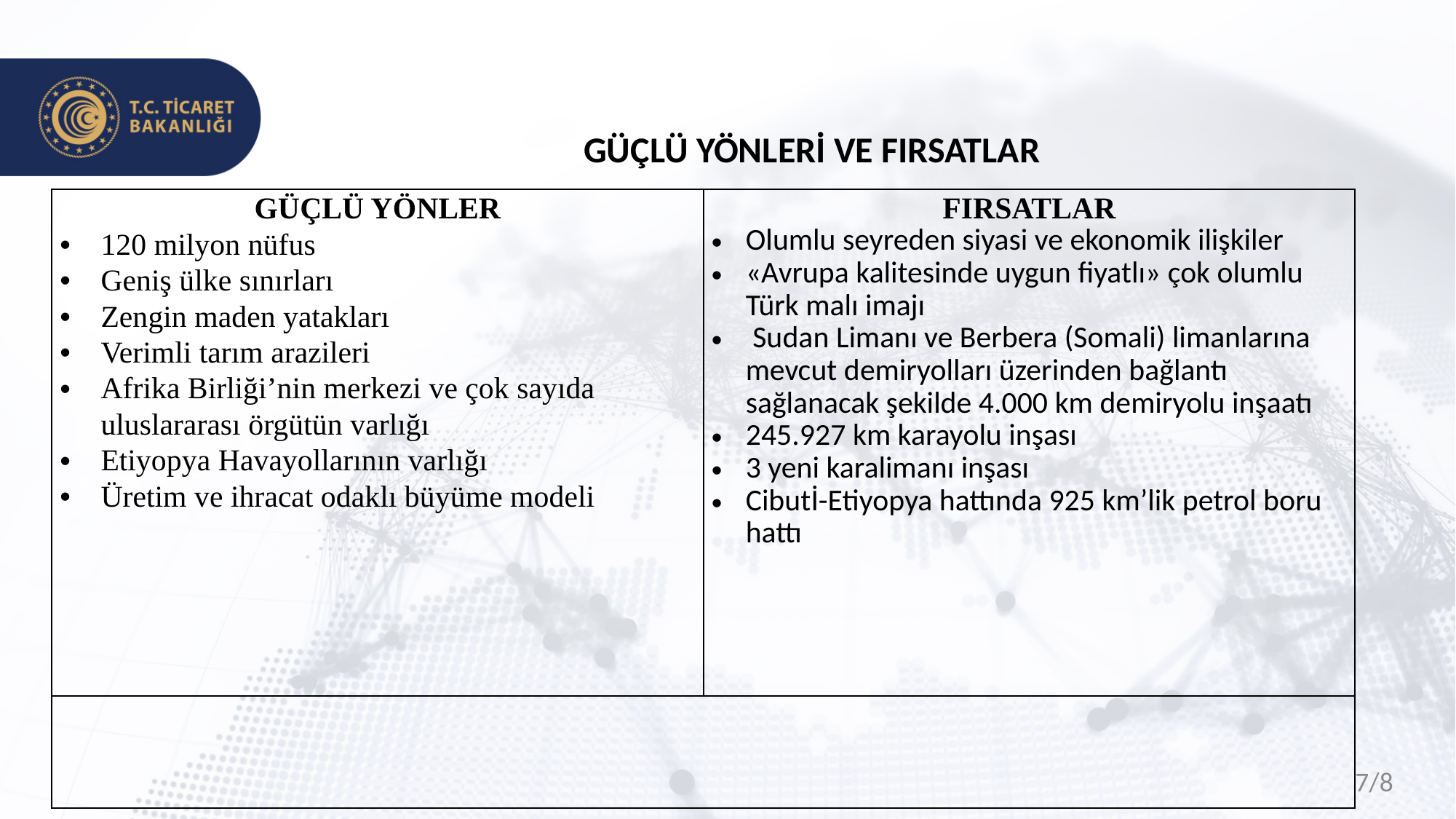

GÜÇLÜ YÖNLERİ VE FIRSATLAR

| GÜÇLÜ YÖNLER 120 milyon nüfus Geniş ülke sınırları Zengin maden yatakları Verimli tarım arazileri Afrika Birliği’nin merkezi ve çok sayıda uluslararası örgütün varlığı Etiyopya Havayollarının varlığı Üretim ve ihracat odaklı büyüme modeli | FIRSATLAR Olumlu seyreden siyasi ve ekonomik ilişkiler «Avrupa kalitesinde uygun fiyatlı» çok olumlu Türk malı imajı Sudan Limanı ve Berbera (Somali) limanlarına mevcut demiryolları üzerinden bağlantı sağlanacak şekilde 4.000 km demiryolu inşaatı 245.927 km karayolu inşası 3 yeni karalimanı inşası Cibutİ-Etiyopya hattında 925 km’lik petrol boru hattı |
| --- | --- |
|  |  |
7/8